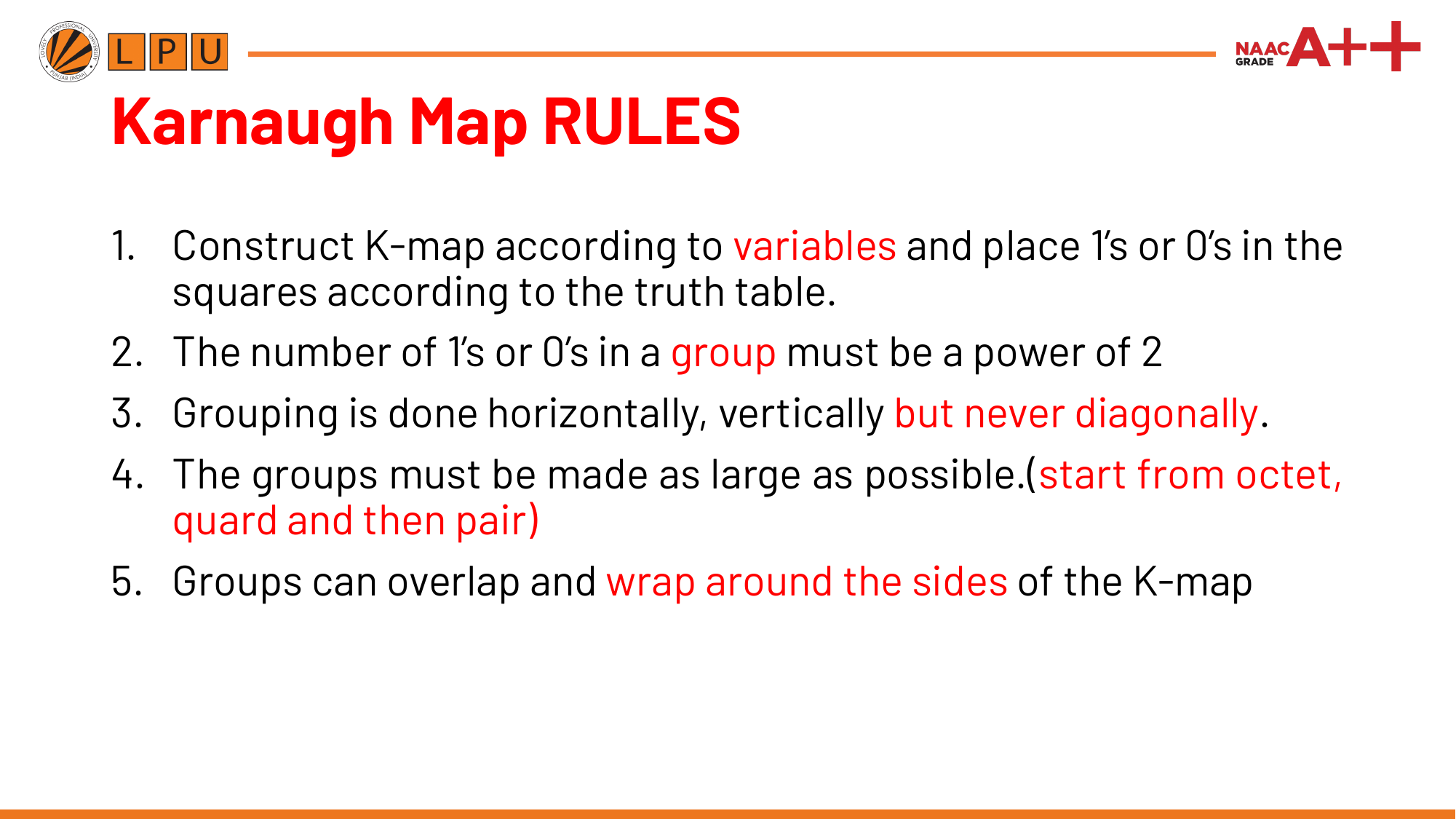

# Karnaugh Map RULES
Construct K-map according to variables and place 1’s or 0’s in the squares according to the truth table.
The number of 1’s or 0’s in a group must be a power of 2
Grouping is done horizontally, vertically but never diagonally.
The groups must be made as large as possible.(start from octet, quard and then pair)
Groups can overlap and wrap around the sides of the K-map